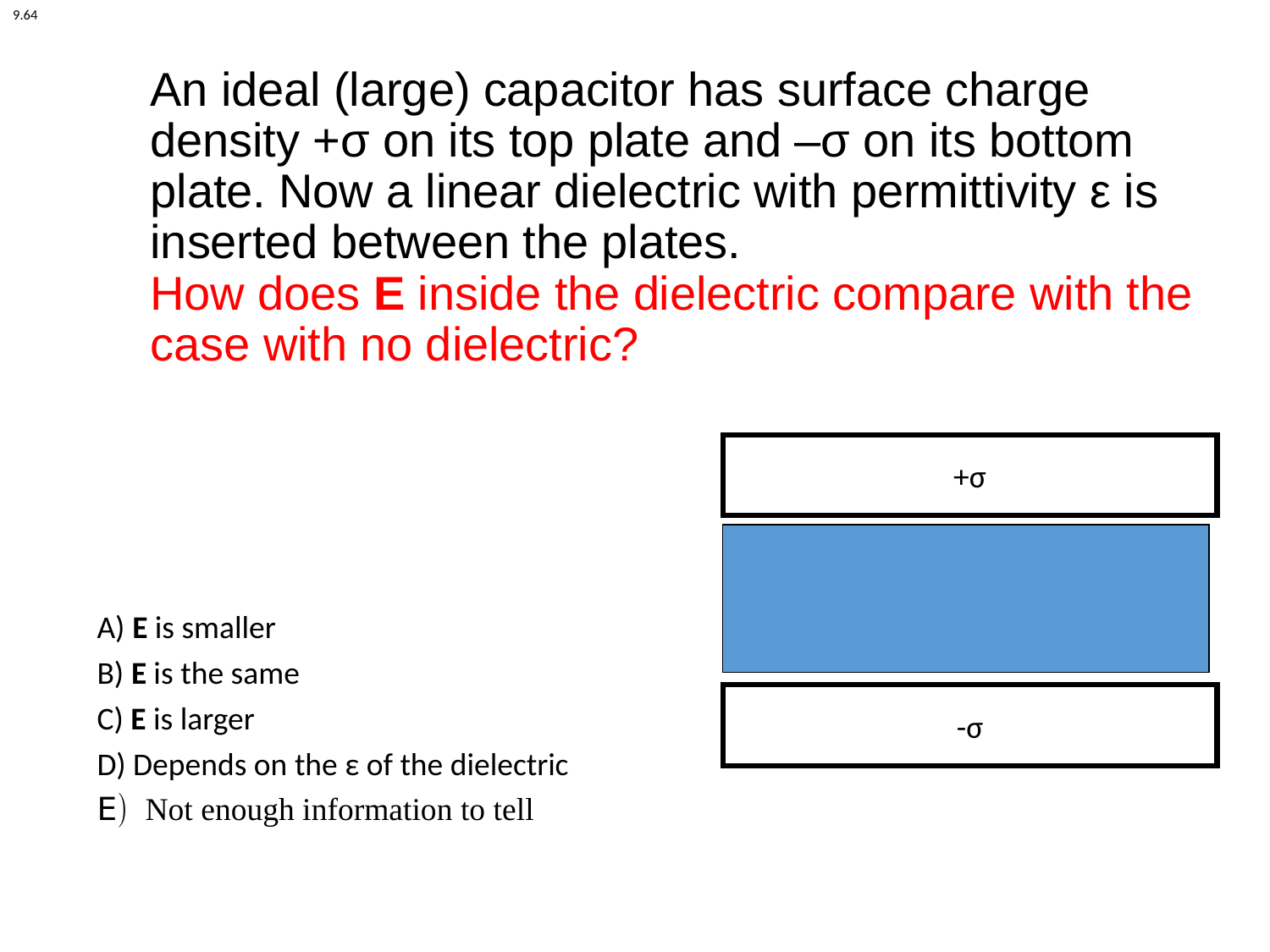

9.64

An ideal (large) capacitor has surface charge density +σ on its top plate and –σ on its bottom plate. Now a linear dielectric with permittivity ε is inserted between the plates.
How does E inside the dielectric compare with the case with no dielectric?
+σ

-σ
A) E is smaller
B) E is the same
C) E is larger
D) Depends on the ε of the dielectric
Ε) Not enough information to tell